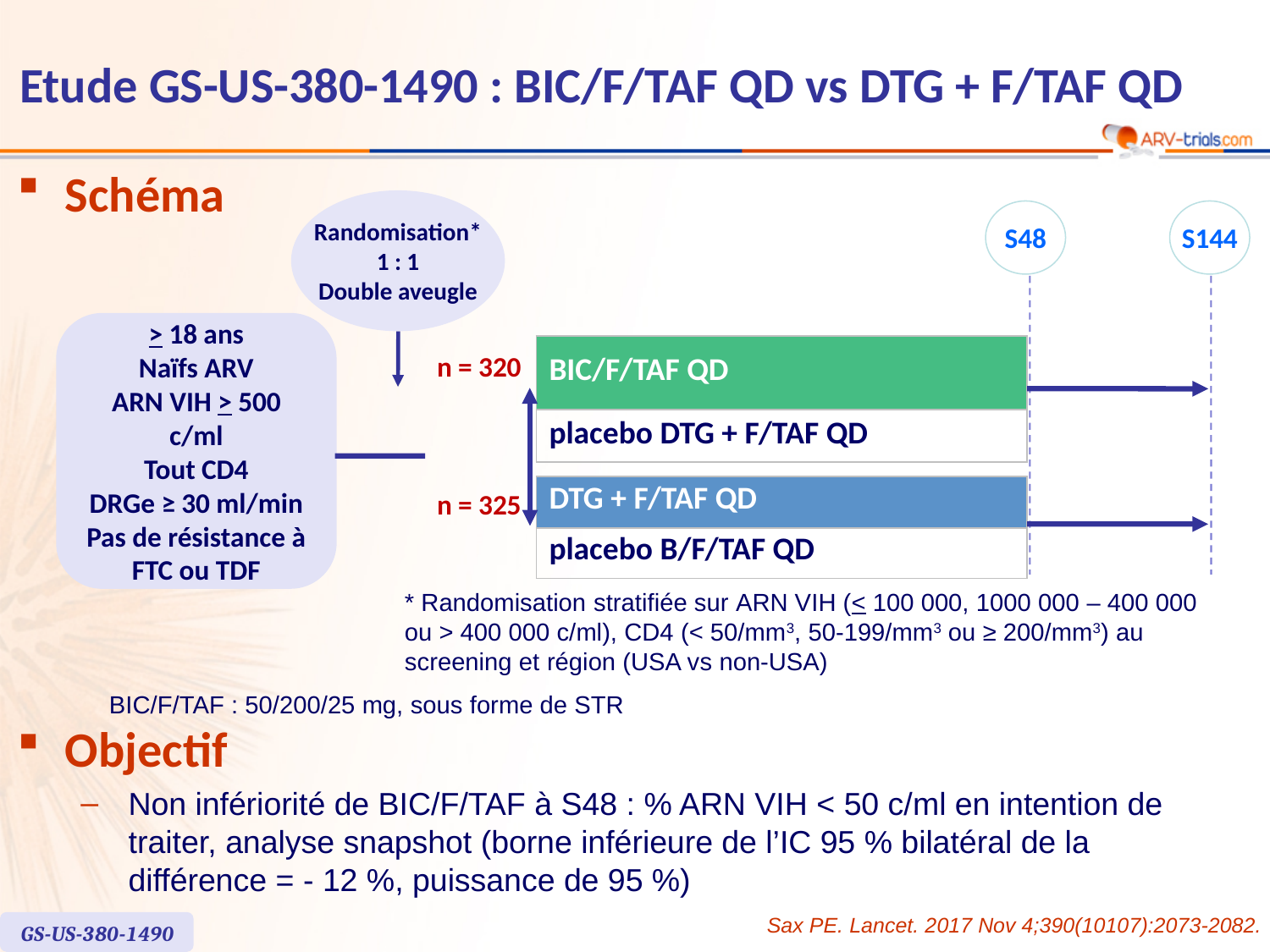

# Etude GS-US-380-1490 : BIC/F/TAF QD vs DTG + F/TAF QD
Schéma
Randomisation*
1 : 1
Double aveugle
S48
S144

> 18 ans
Naïfs ARV
ARN VIH > 500 c/ml
Tout CD4
DRGe ≥ 30 ml/min
Pas de résistance à
FTC ou TDF
| BIC/F/TAF QD |
| --- |
| placebo DTG + F/TAF QD |
n = 320

| DTG + F/TAF QD |
| --- |
| placebo B/F/TAF QD |
n = 325
* Randomisation stratifiée sur ARN VIH (< 100 000, 1000 000 – 400 000 ou > 400 000 c/ml), CD4 (< 50/mm3, 50-199/mm3 ou ≥ 200/mm3) au screening et région (USA vs non-USA)
BIC/F/TAF : 50/200/25 mg, sous forme de STR
Objectif
Non infériorité de BIC/F/TAF à S48 : % ARN VIH < 50 c/ml en intention de traiter, analyse snapshot (borne inférieure de l’IC 95 % bilatéral de la différence = - 12 %, puissance de 95 %)
Sax PE. Lancet. 2017 Nov 4;390(10107):2073-2082.

GS-US-380-1490